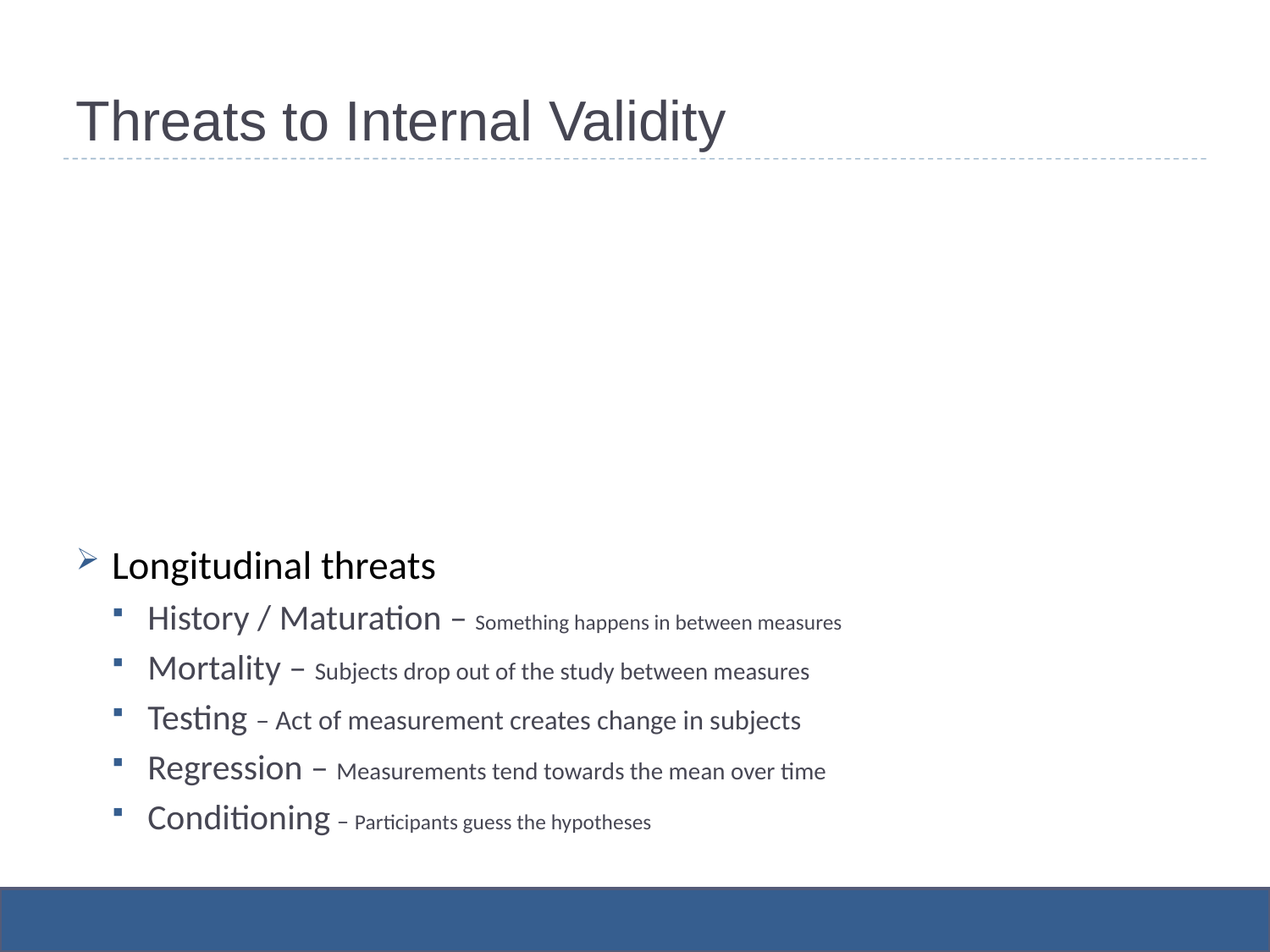

# Threats to Internal Validity

Longitudinal threats
History / Maturation – Something happens in between measures
Mortality – Subjects drop out of the study between measures
Testing – Act of measurement creates change in subjects
Regression – Measurements tend towards the mean over time
Conditioning – Participants guess the hypotheses